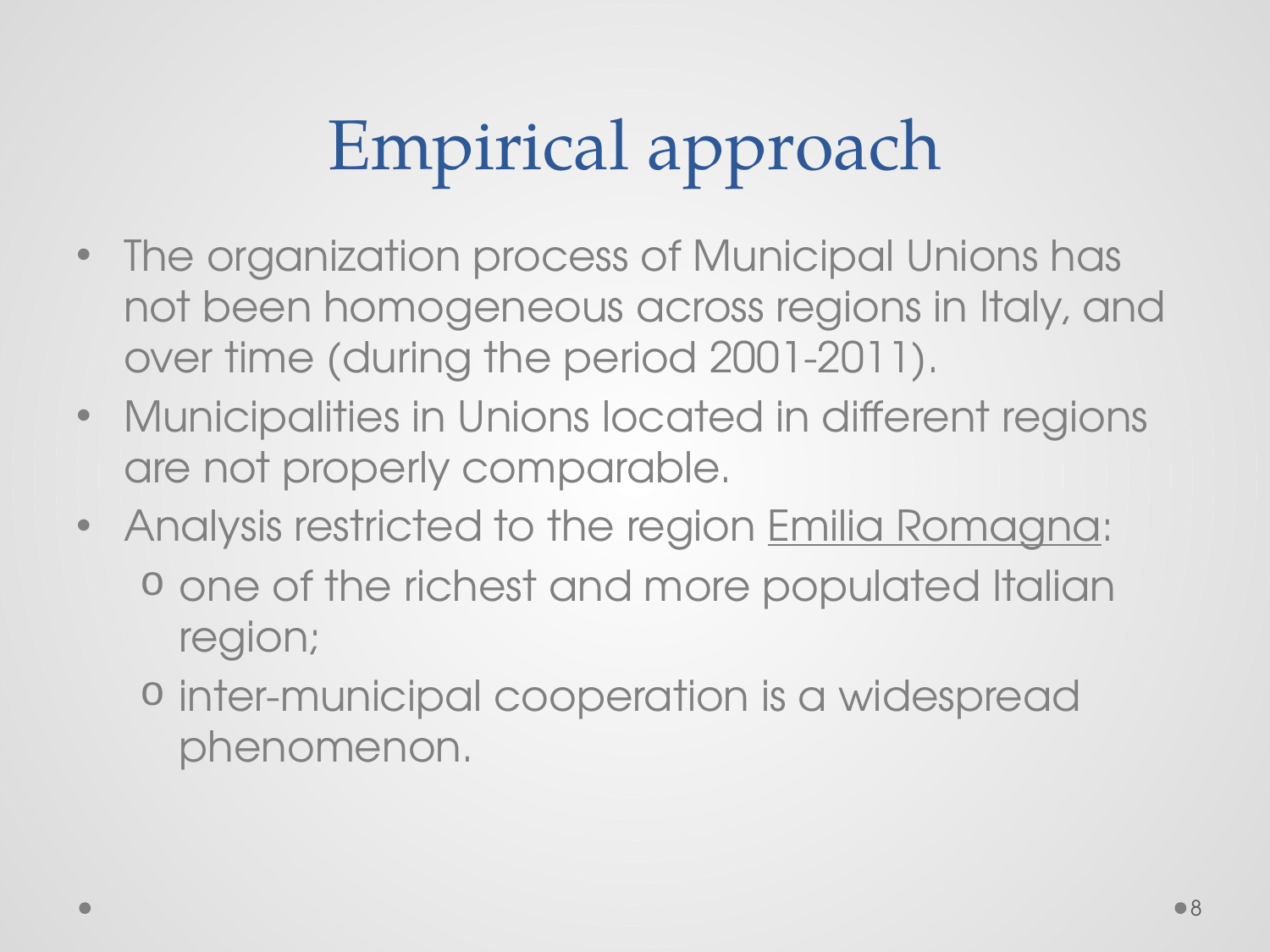

# Empirical approach
The organization process of Municipal Unions has not been homogeneous across regions in Italy, and over time (during the period 2001-2011).
Municipalities in Unions located in different regions are not properly comparable.
Analysis restricted to the region Emilia Romagna:
one of the richest and more populated Italian region;
inter-municipal cooperation is a widespread phenomenon.

8